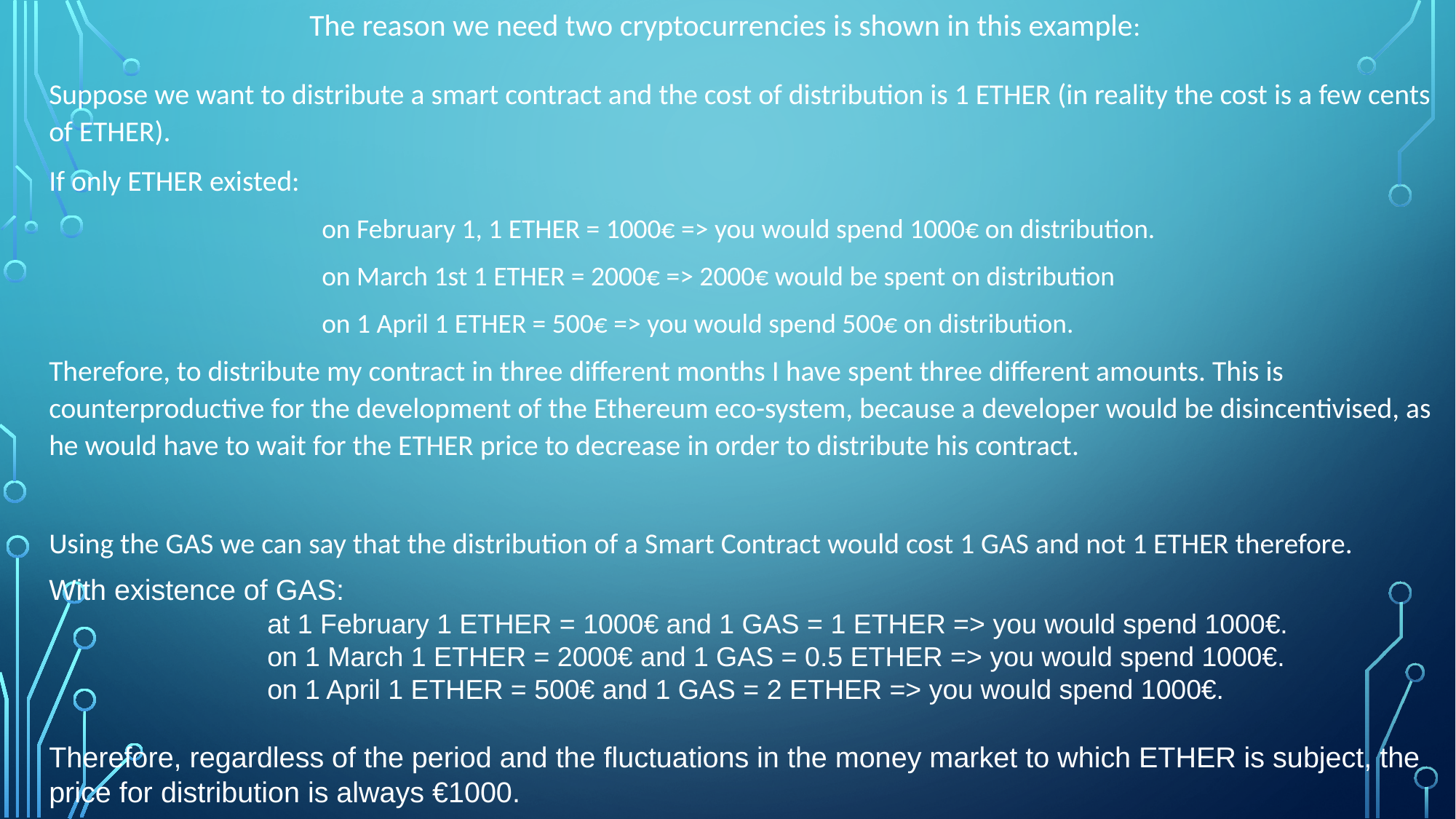

The reason we need two cryptocurrencies is shown in this example:

Suppose we want to distribute a smart contract and the cost of distribution is 1 ETHER (in reality the cost is a few cents of ETHER).
If only ETHER existed:
on February 1, 1 ETHER = 1000€ => you would spend 1000€ on distribution.
on March 1st 1 ETHER = 2000€ => 2000€ would be spent on distribution
on 1 April 1 ETHER = 500€ => you would spend 500€ on distribution.
Therefore, to distribute my contract in three different months I have spent three different amounts. This is counterproductive for the development of the Ethereum eco-system, because a developer would be disincentivised, as he would have to wait for the ETHER price to decrease in order to distribute his contract.

Using the GAS we can say that the distribution of a Smart Contract would cost 1 GAS and not 1 ETHER therefore.
With existence of GAS:
at 1 February 1 ETHER = 1000€ and 1 GAS = 1 ETHER => you would spend 1000€.
on 1 March 1 ETHER = 2000€ and 1 GAS = 0.5 ETHER => you would spend 1000€.
on 1 April 1 ETHER = 500€ and 1 GAS = 2 ETHER => you would spend 1000€.

Therefore, regardless of the period and the fluctuations in the money market to which ETHER is subject, the price for distribution is always €1000.